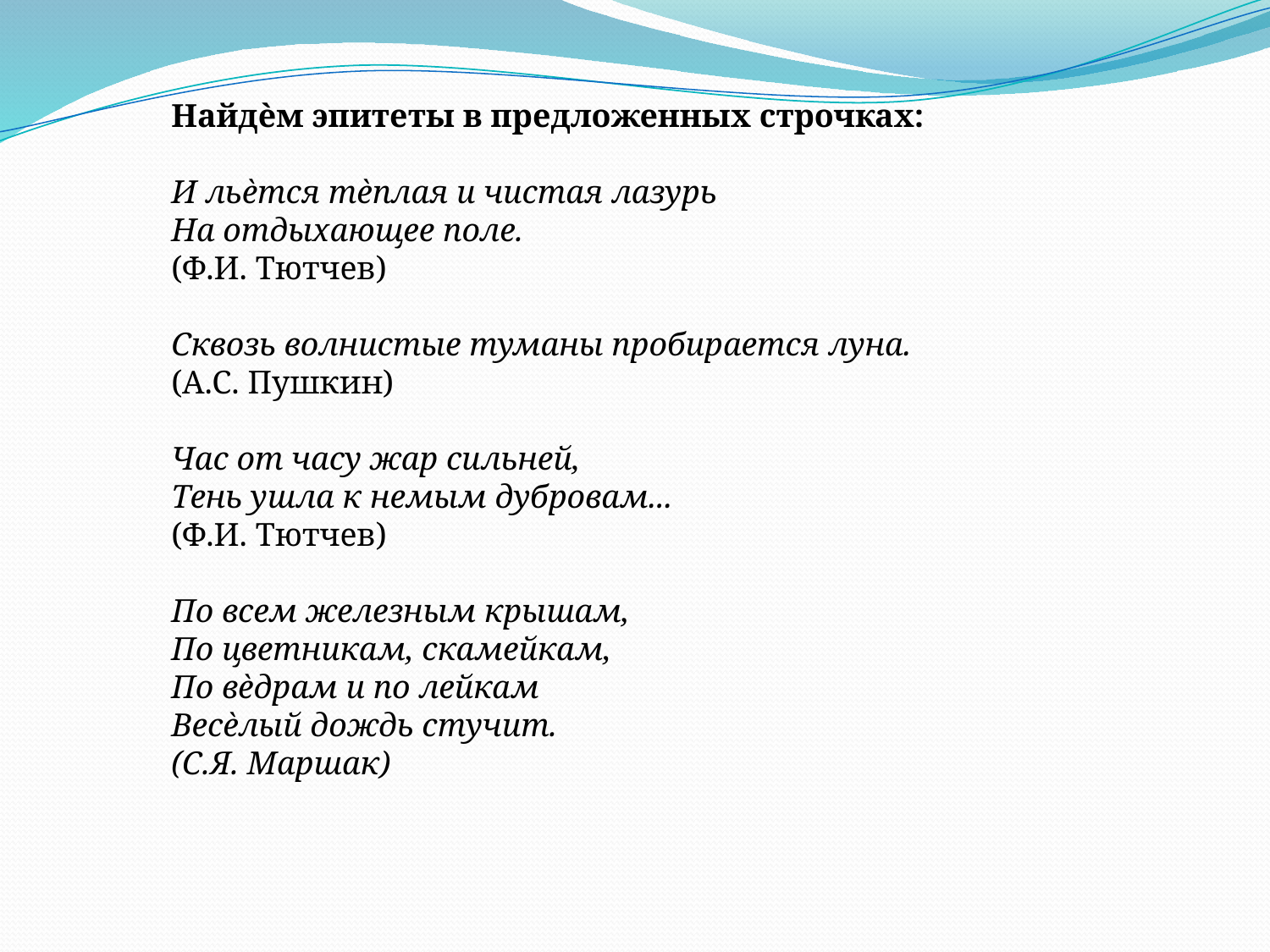

Найдѐм эпитеты в предложенных строчках:
И льѐтся тѐплая и чистая лазурь
На отдыхающее поле.
(Ф.И. Тютчев)
Сквозь волнистые туманы пробирается луна.
(А.С. Пушкин)
Час от часу жар сильней,
Тень ушла к немым дубровам...
(Ф.И. Тютчев)
По всем железным крышам,
По цветникам, скамейкам,
По вѐдрам и по лейкам
Весѐлый дождь стучит.
(С.Я. Маршак)